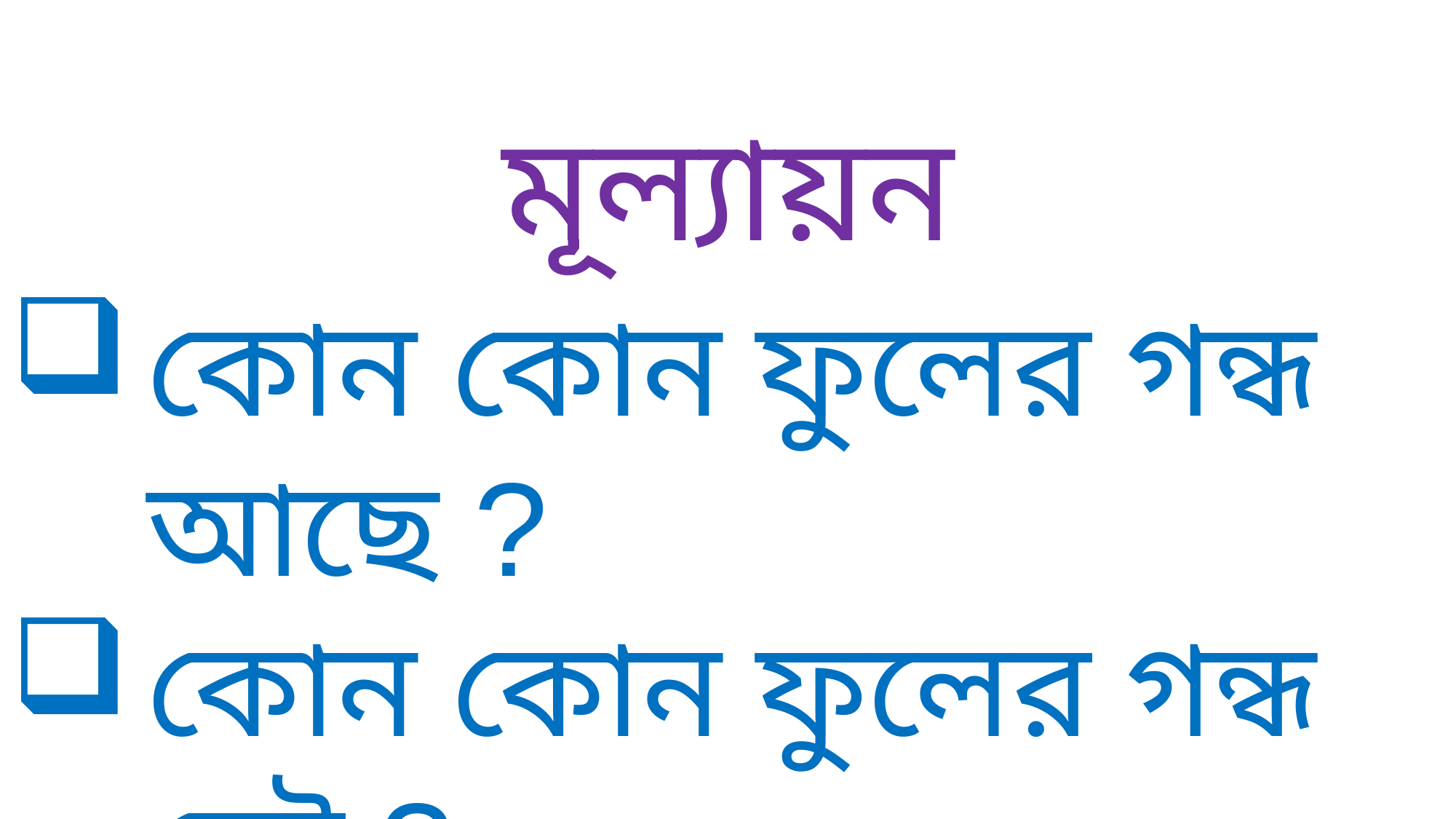

মূল্যায়ন
কোন কোন ফুলের গন্ধ আছে ?
কোন কোন ফুলের গন্ধ নেই ?